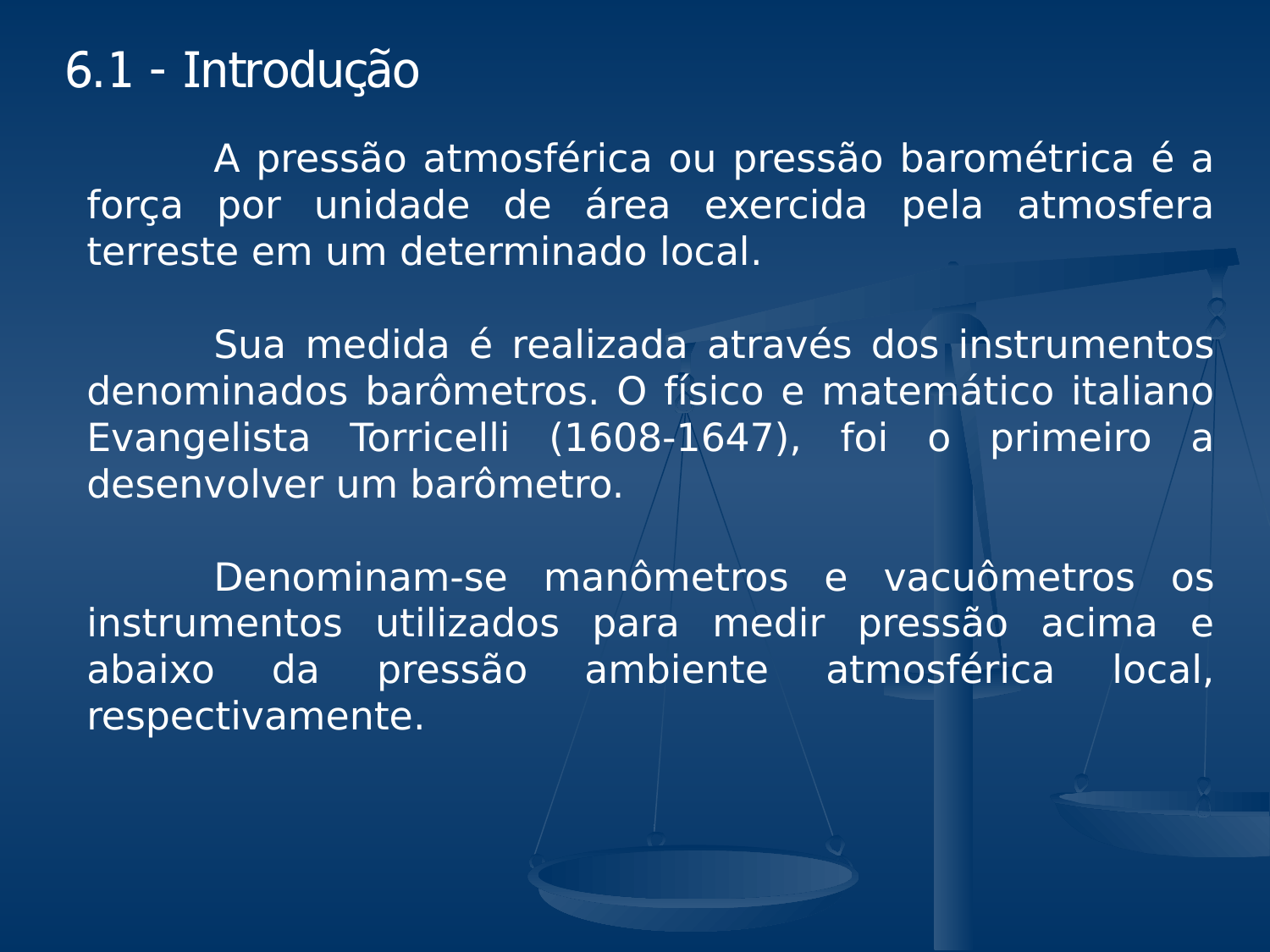

6.1 - Introdução
	A pressão atmosférica ou pressão barométrica é a força por unidade de área exercida pela atmosfera terreste em um determinado local.

	Sua medida é realizada através dos instrumentos denominados barômetros. O físico e matemático italiano Evangelista Torricelli (1608-1647), foi o primeiro a desenvolver um barômetro.

	Denominam-se manômetros e vacuômetros os instrumentos utilizados para medir pressão acima e abaixo da pressão ambiente atmosférica local, respectivamente.